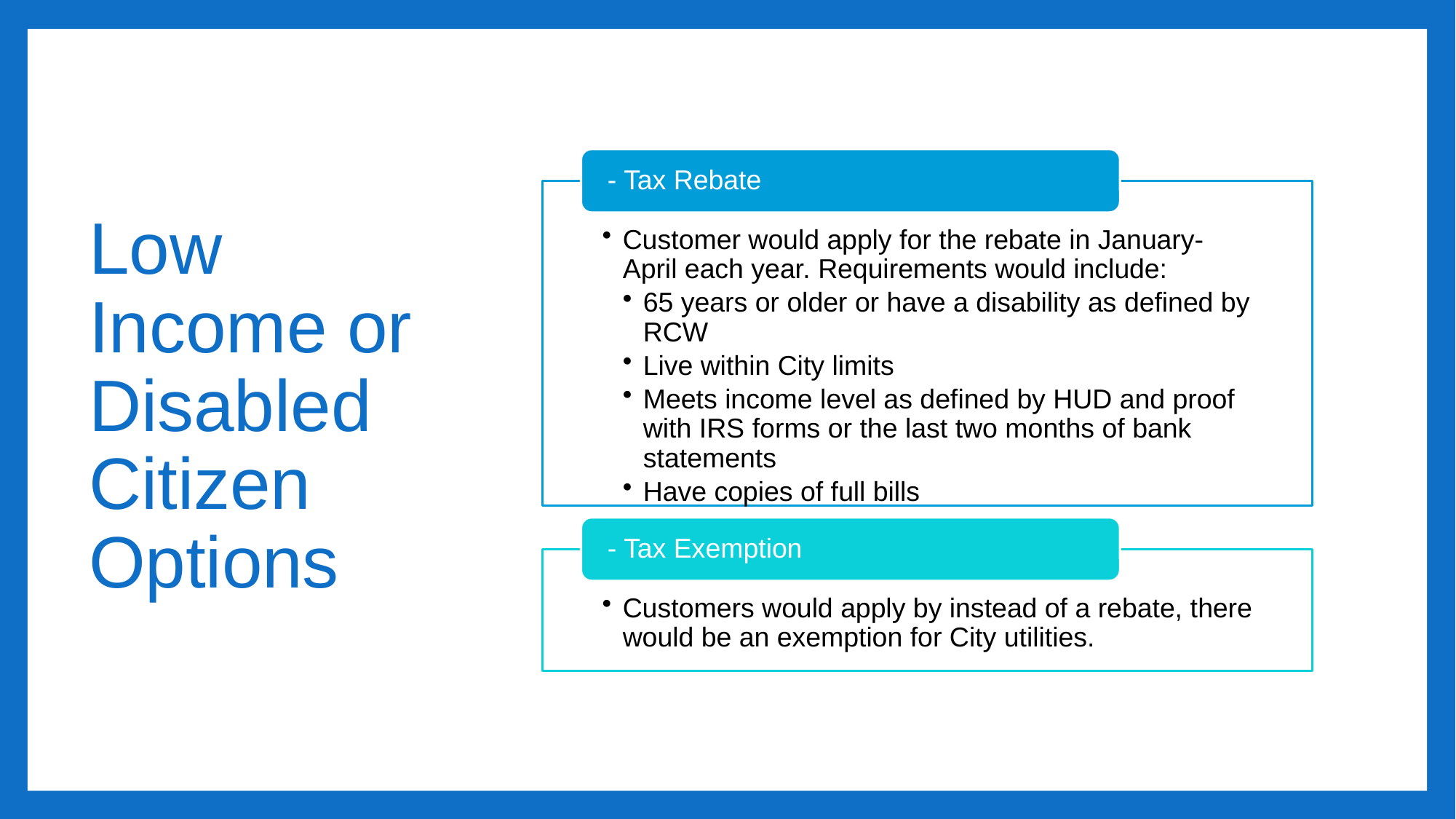

# Low Income or Disabled Citizen Options
Customer would apply for the rebate in January-April each year. Requirements would include:
65 years or older or have a disability as defined by RCW
Live within City limits
Meets income level as defined by HUD and proof with IRS forms or the last two months of bank statements
Have copies of full bills
- Tax Rebate
Customers would apply by instead of a rebate, there would be an exemption for City utilities.
- Tax Exemption